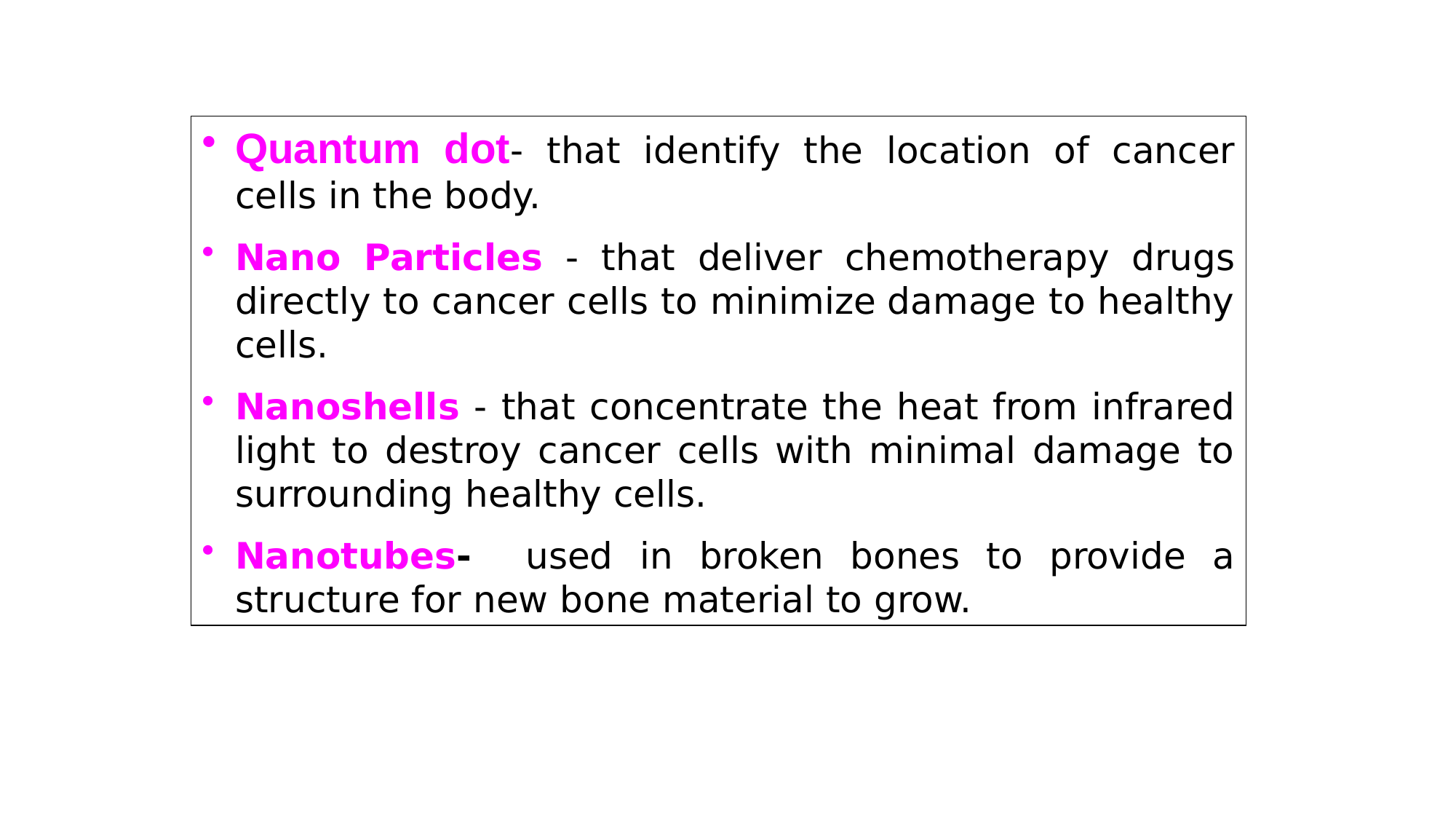

Quantum dot- that identify the location of cancer cells in the body.
Nano Particles - that deliver chemotherapy drugs directly to cancer cells to minimize damage to healthy cells.
Nanoshells - that concentrate the heat from infrared light to destroy cancer cells with minimal damage to surrounding healthy cells.
Nanotubes-  used in broken bones to provide a structure for new bone material to grow.